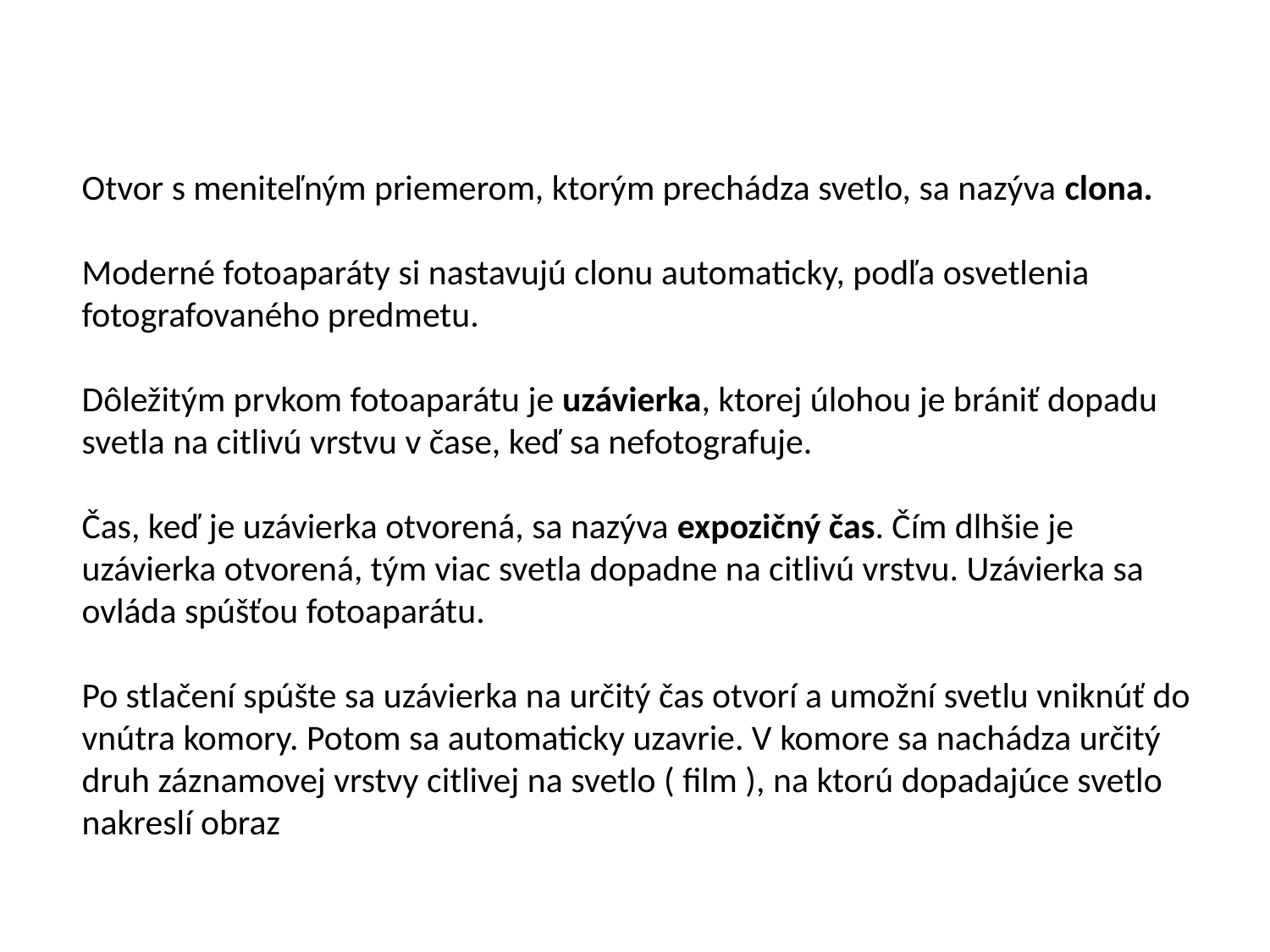

Otvor s meniteľným priemerom, ktorým prechádza svetlo, sa nazýva clona.

Moderné fotoaparáty si nastavujú clonu automaticky, podľa osvetlenia fotografovaného predmetu.

Dôležitým prvkom fotoaparátu je uzávierka, ktorej úlohou je brániť dopadu svetla na citlivú vrstvu v čase, keď sa nefotografuje.

Čas, keď je uzávierka otvorená, sa nazýva expozičný čas. Čím dlhšie je uzávierka otvorená, tým viac svetla dopadne na citlivú vrstvu. Uzávierka sa ovláda spúšťou fotoaparátu.

Po stlačení spúšte sa uzávierka na určitý čas otvorí a umožní svetlu vniknúť do vnútra komory. Potom sa automaticky uzavrie. V komore sa nachádza určitý druh záznamovej vrstvy citlivej na svetlo ( film ), na ktorú dopadajúce svetlo nakreslí obraz